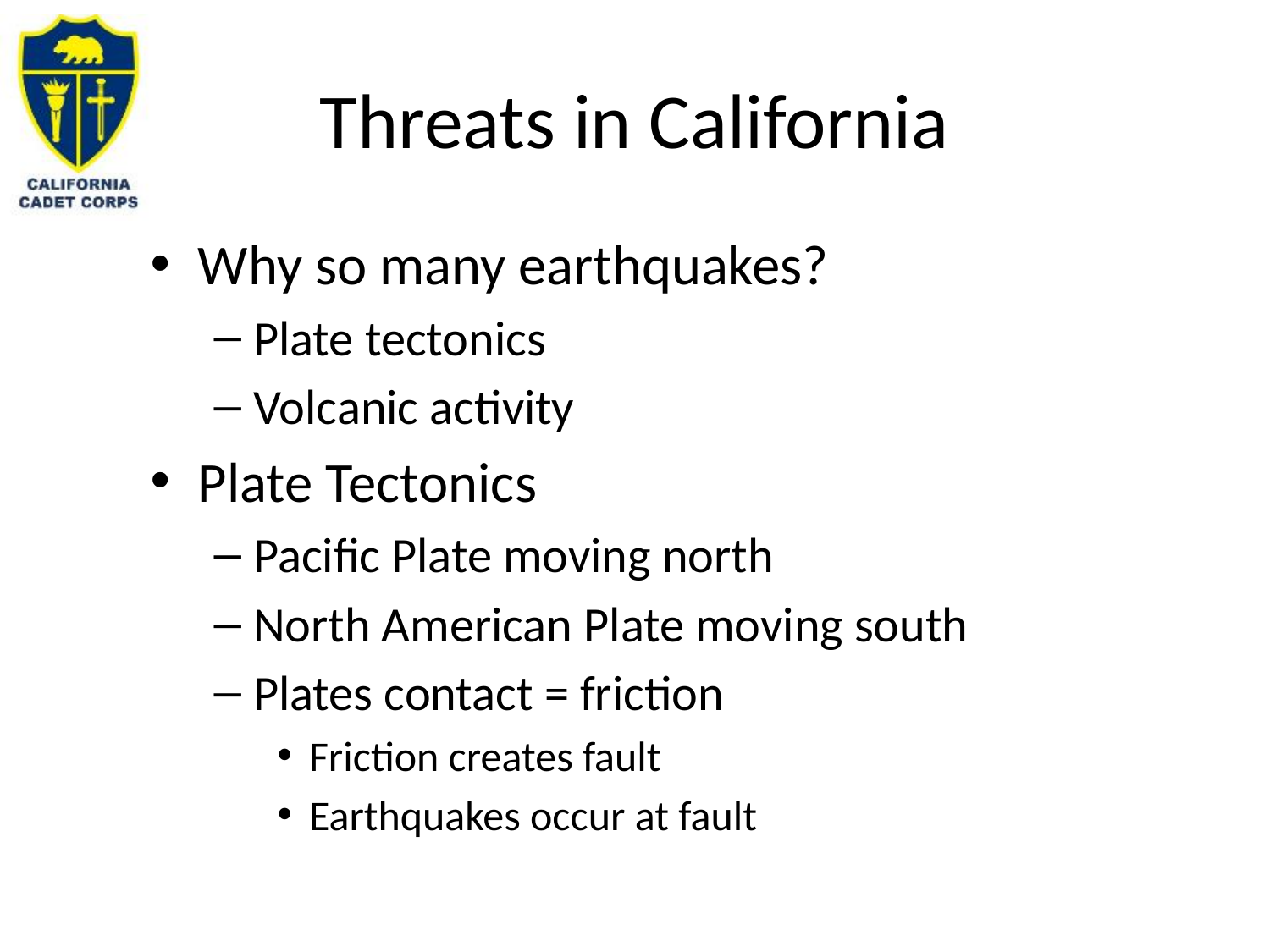

# Threats in California
Why so many earthquakes?
Plate tectonics
Volcanic activity
Plate Tectonics
Pacific Plate moving north
North American Plate moving south
Plates contact = friction
Friction creates fault
Earthquakes occur at fault